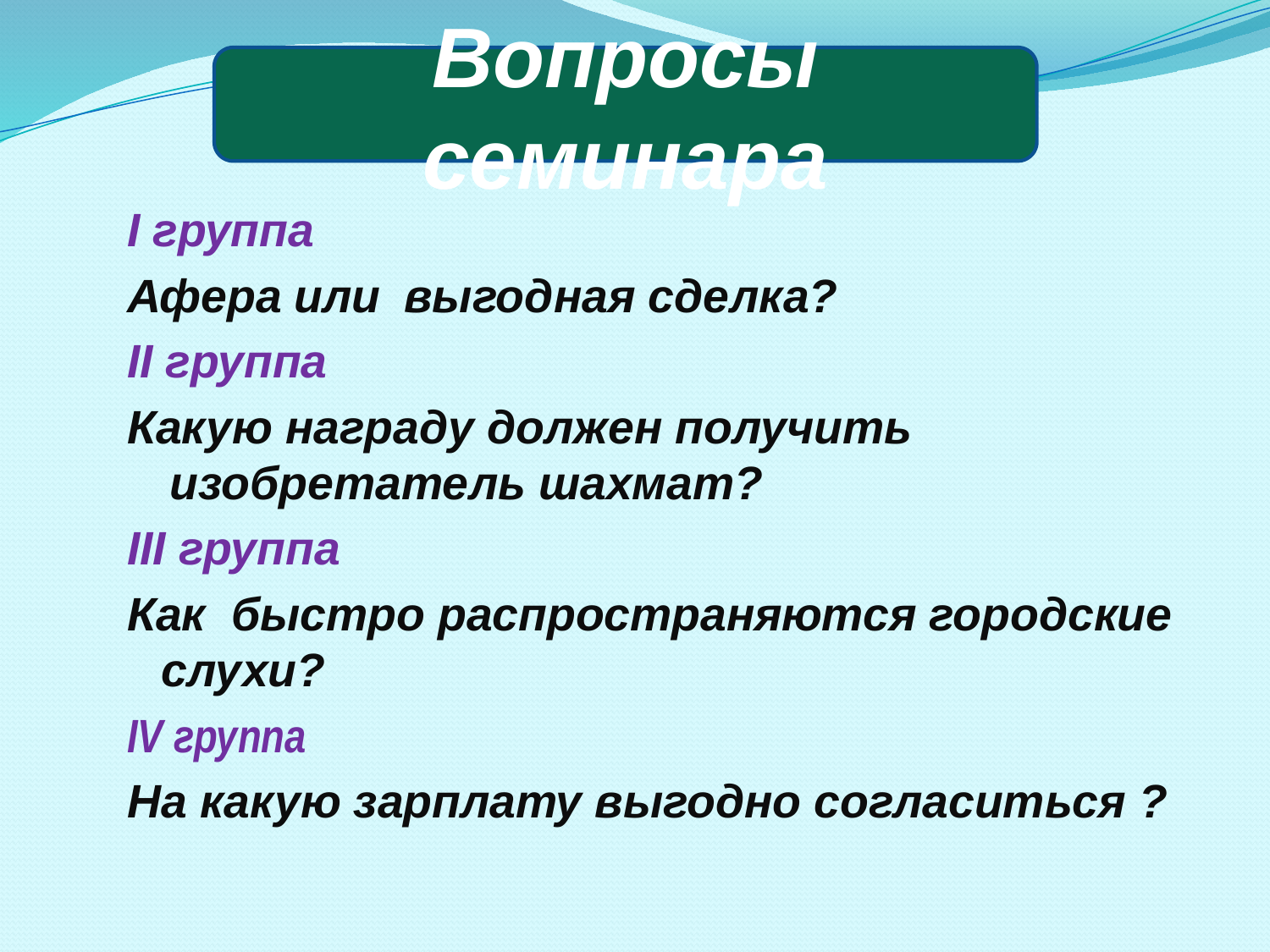

Вопросы семинара
I группа
Афера или  выгодная сделка?
II группа
Какую награду должен получить изобретатель шахмат?
III группа
Как  быстро распространяются городские слухи?
IV группа
На какую зарплату выгодно согласиться ?